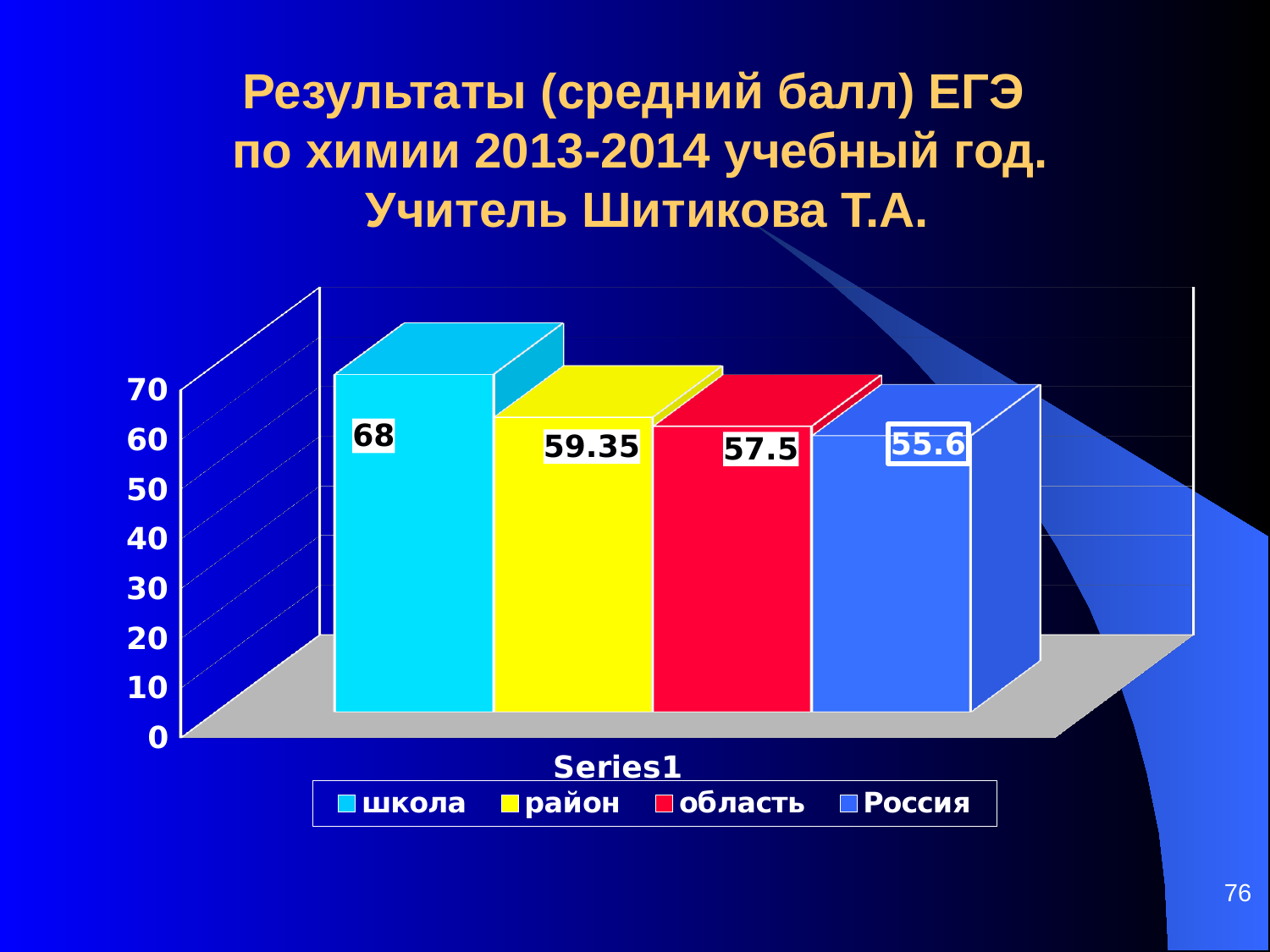

Результаты (средний балл) ЕГЭ
по химии 2013-2014 учебный год.
 Учитель Шитикова Т.А.

[unsupported chart]

76